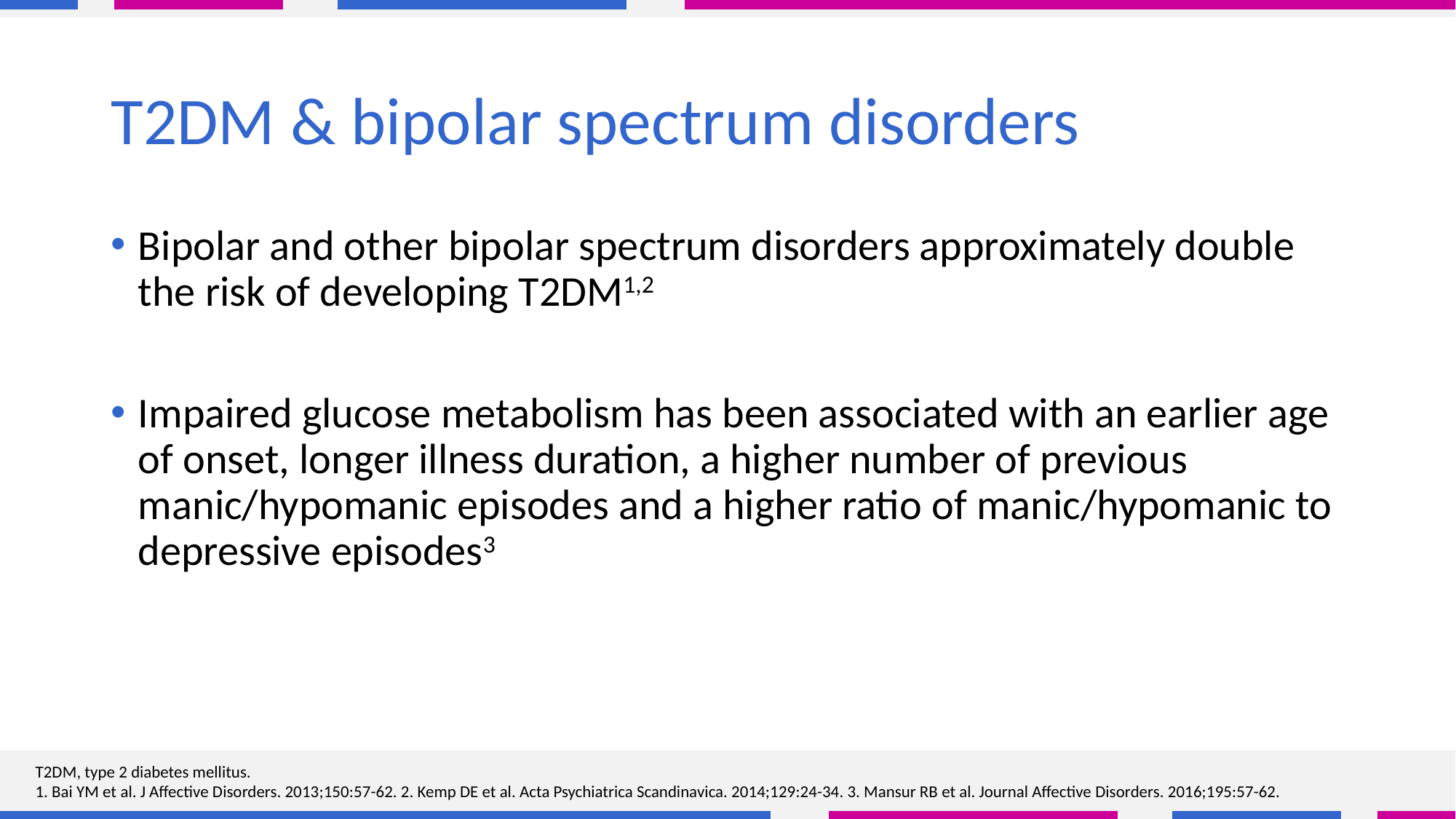

# T2DM & bipolar spectrum disorders
Bipolar and other bipolar spectrum disorders approximately double the risk of developing T2DM1,2

Impaired glucose metabolism has been associated with an earlier age of onset, longer illness duration, a higher number of previous manic/hypomanic episodes and a higher ratio of manic/hypomanic to depressive episodes3
T2DM, type 2 diabetes mellitus.
1. Bai YM et al. J Affective Disorders. 2013;150:57-62. 2. Kemp DE et al. Acta Psychiatrica Scandinavica. 2014;129:24-34. 3. Mansur RB et al. Journal Affective Disorders. 2016;195:57-62.